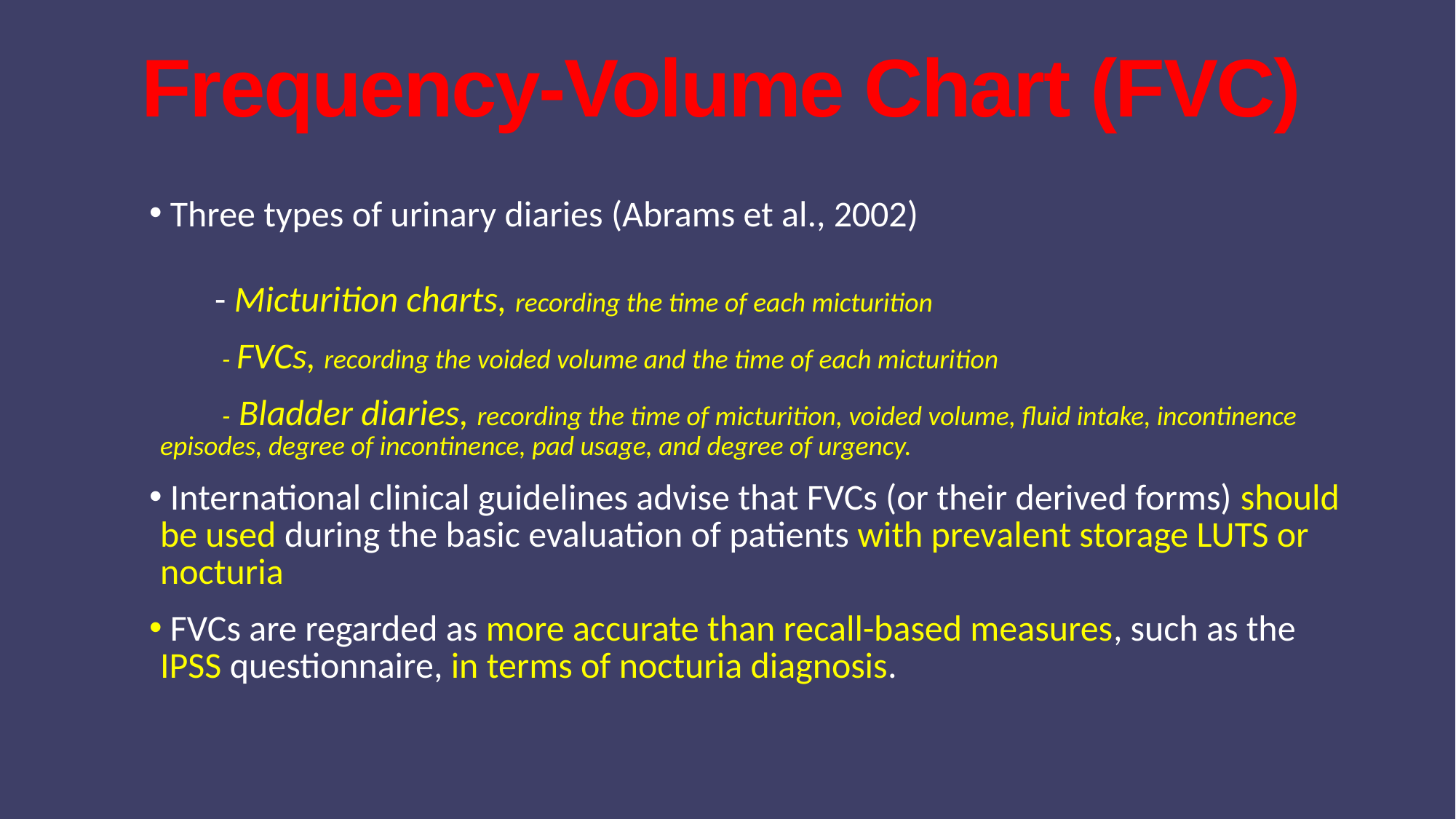

# Frequency-Volume Chart (FVC)
 Three types of urinary diaries (Abrams et al., 2002)
        - Micturition charts, recording the time of each micturition
          - FVCs, recording the voided volume and the time of each micturition
          - Bladder diaries, recording the time of micturition, voided volume, fluid intake, incontinence episodes, degree of incontinence, pad usage, and degree of urgency.
 International clinical guidelines advise that FVCs (or their derived forms) should be used during the basic evaluation of patients with prevalent storage LUTS or nocturia
 FVCs are regarded as more accurate than recall-based measures, such as the IPSS questionnaire, in terms of nocturia diagnosis.